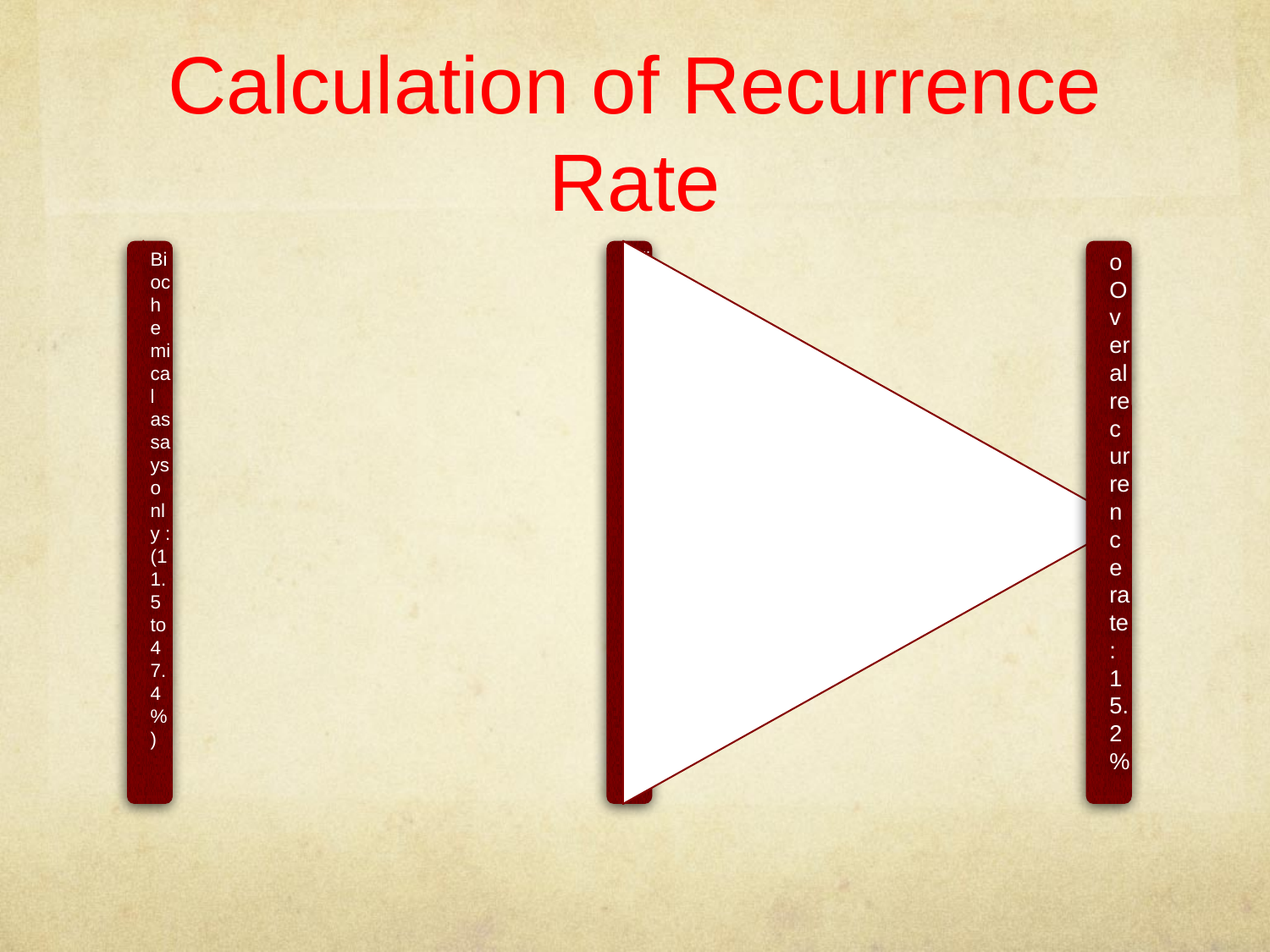

# Calculation of Recurrence Rate
Biochemical assays only :
(11.5 to47.4%)
Clinical and biochemical endpoints:(
5-20.8%)
oOveral recurrence rate:
15.2%